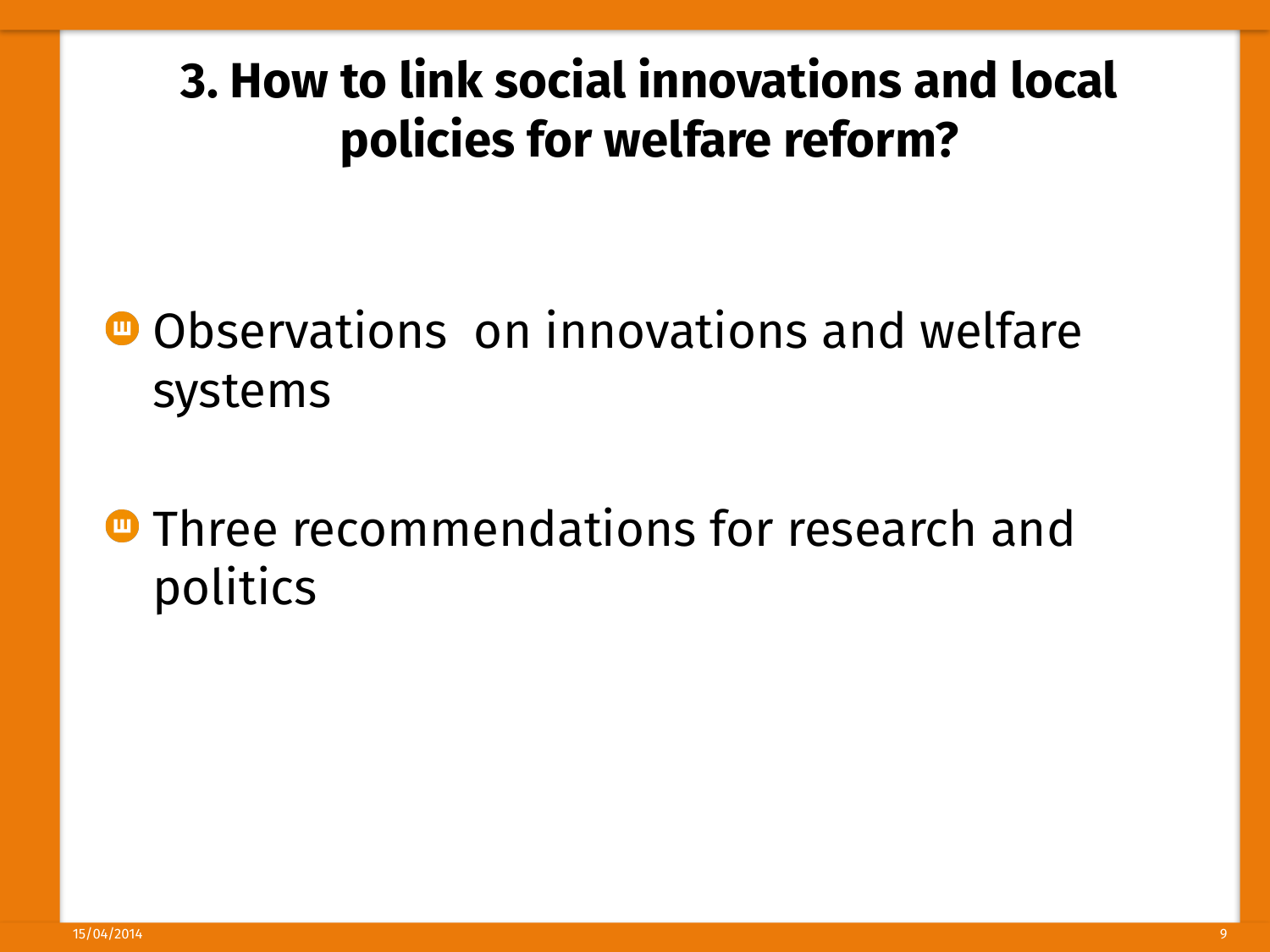

# 3. How to link social innovations and local policies for welfare reform?
Observations  on innovations and welfare systems

Three recommendations for research and politics

15/04/2014
9